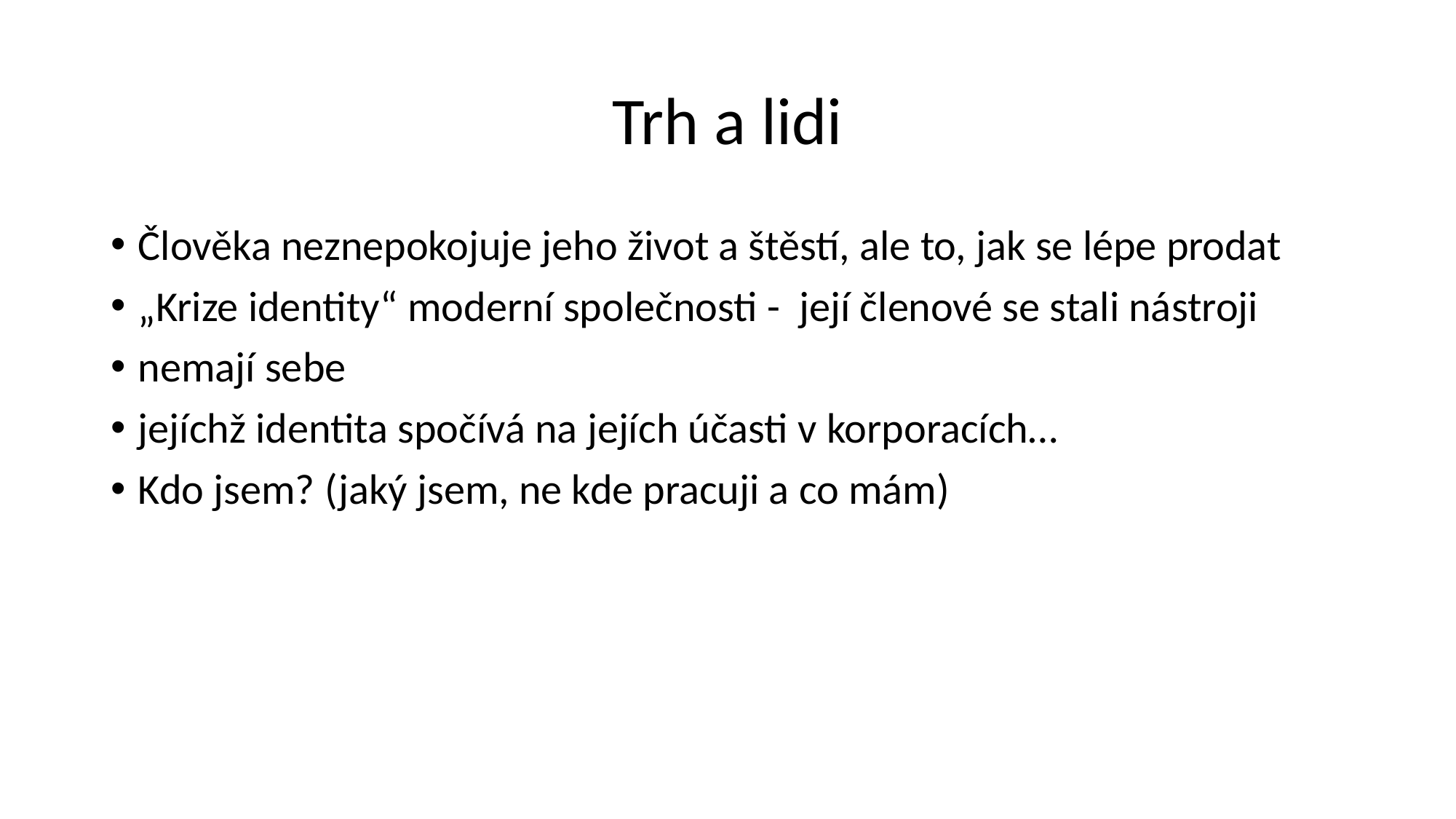

# Trh a lidi
Člověka neznepokojuje jeho život a štěstí, ale to, jak se lépe prodat
„Krize identity“ moderní společnosti -  její členové se stali nástroji
nemají sebe
jejíchž identita spočívá na jejích účasti v korporacích…
Kdo jsem? (jaký jsem, ne kde pracuji a co mám)